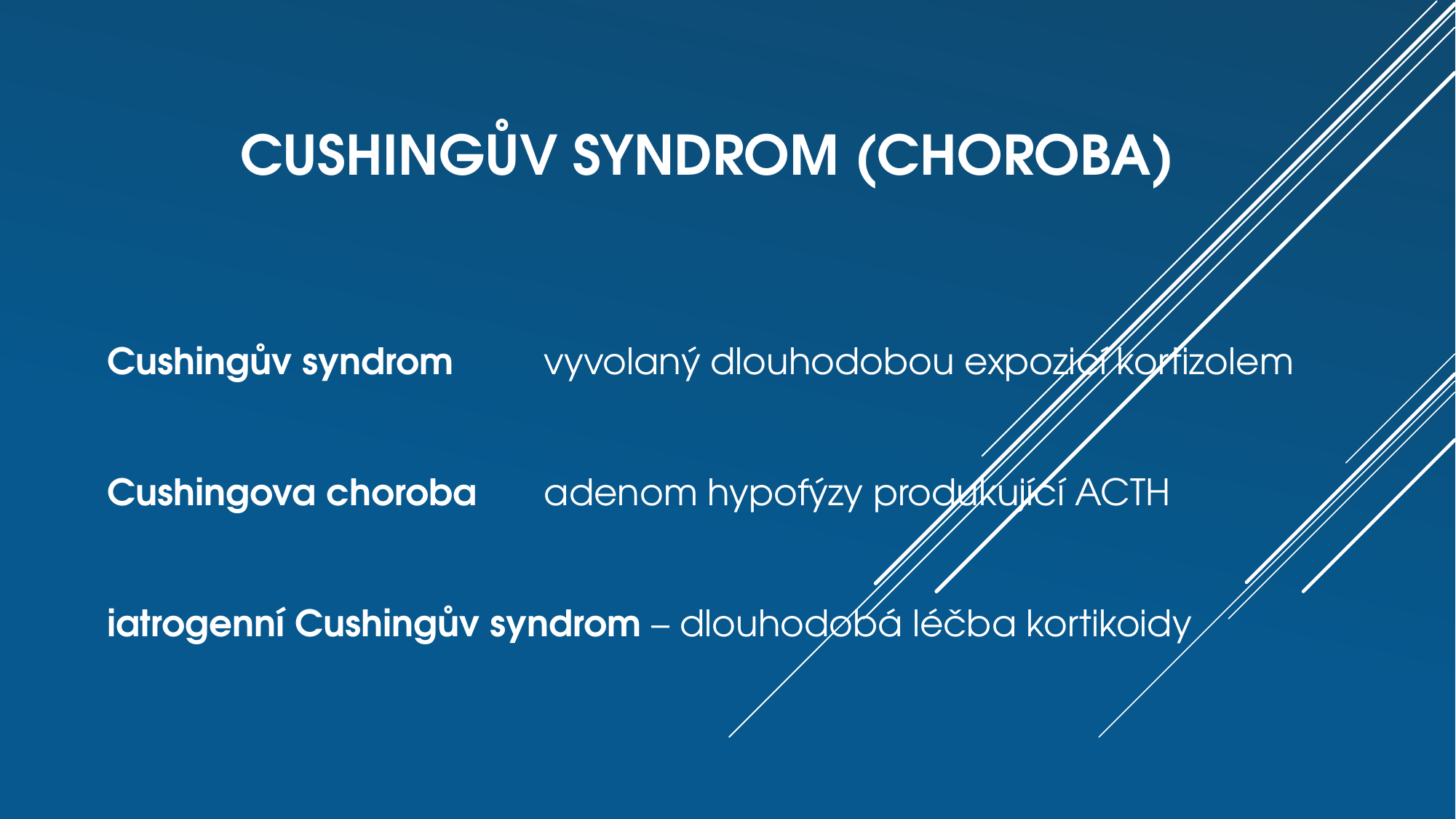

# cushingův syndrom (CHOROBA)
Cushingův syndrom	vyvolaný dlouhodobou expozicí kortizolem

Cushingova choroba	adenom hypofýzy produkující ACTH

iatrogenní Cushingův syndrom – dlouhodobá léčba kortikoidy